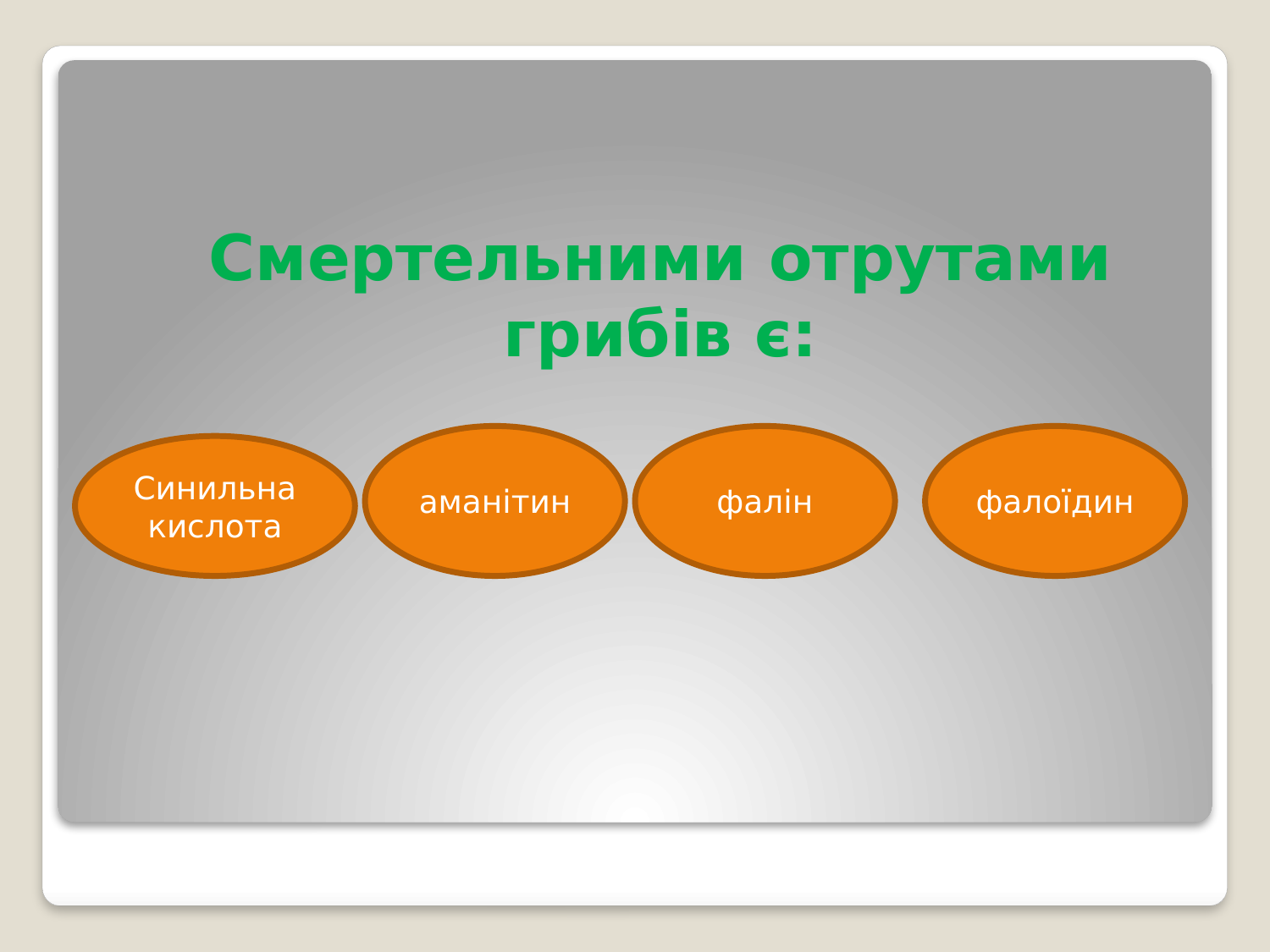

# Смертельними отрутами грибів є:
аманітин
фалін
фалоїдин
Синильна кислота